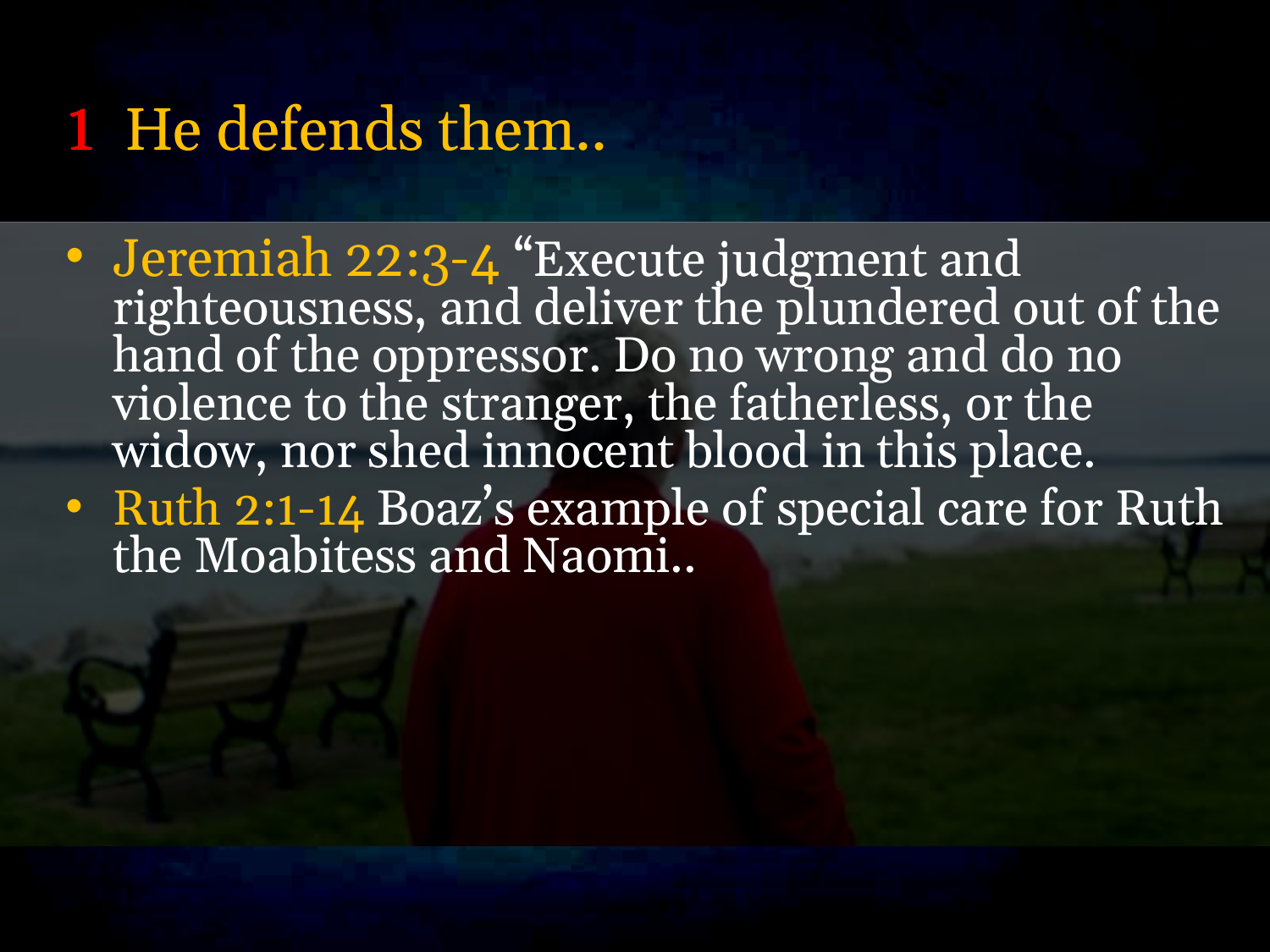

# 1  He defends them..
Jeremiah 22:3-4 “Execute judgment and righteousness, and deliver the plundered out of the hand of the oppressor. Do no wrong and do no violence to the stranger, the fatherless, or the widow, nor shed innocent blood in this place.
Ruth 2:1-14 Boaz’s example of special care for Ruth the Moabitess and Naomi..